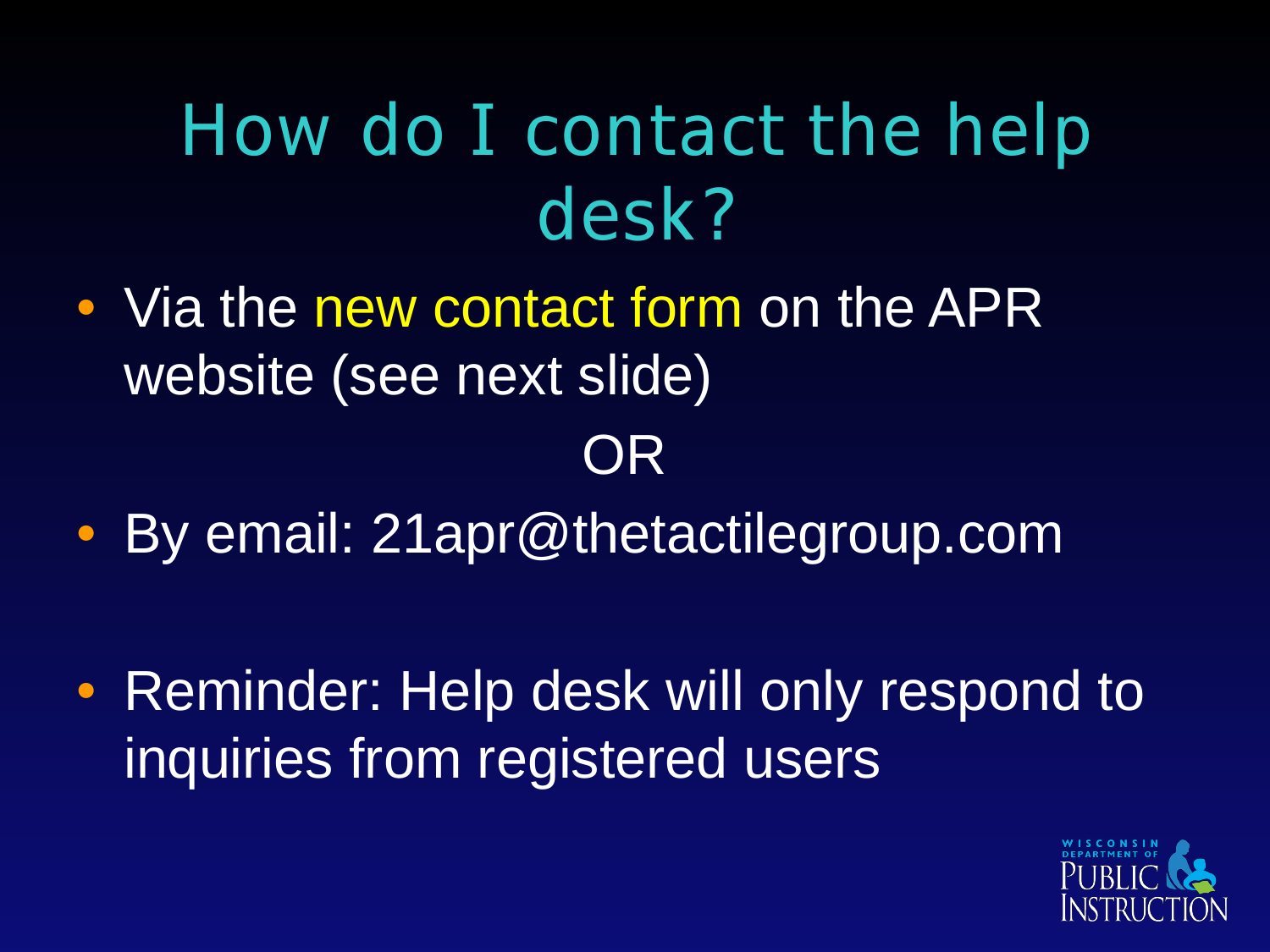

# How do I contact the help desk?
Via the new contact form on the APR website (see next slide)
			        OR
By email: 21apr@thetactilegroup.com

Reminder: Help desk will only respond to inquiries from registered users